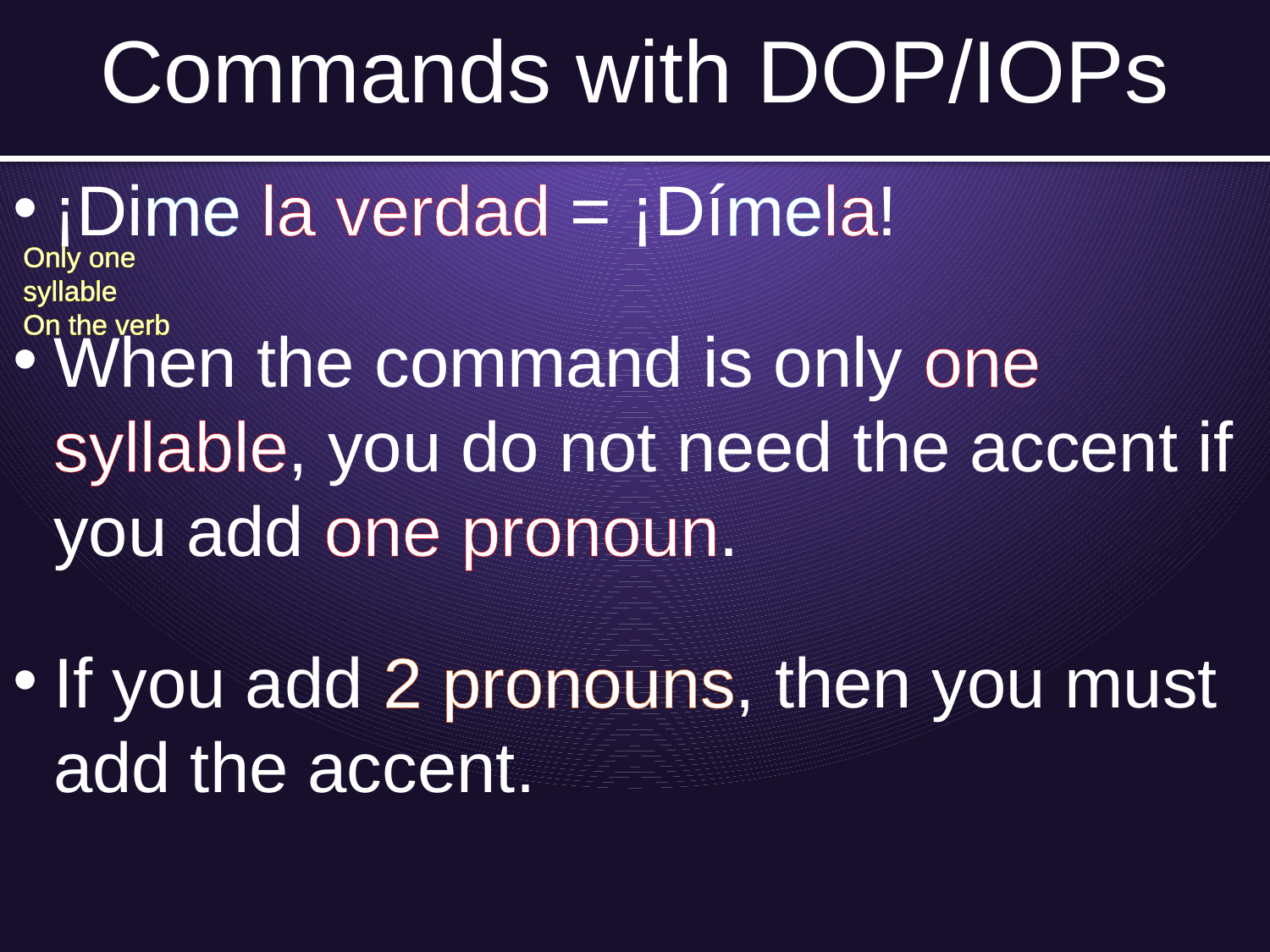

# Commands with DOP/IOPs
¡Dime la verdad = ¡Dímela!
When the command is only one syllable, you do not need the accent if you add one pronoun.
If you add 2 pronouns, then you must add the accent.
Only one syllable
On the verb